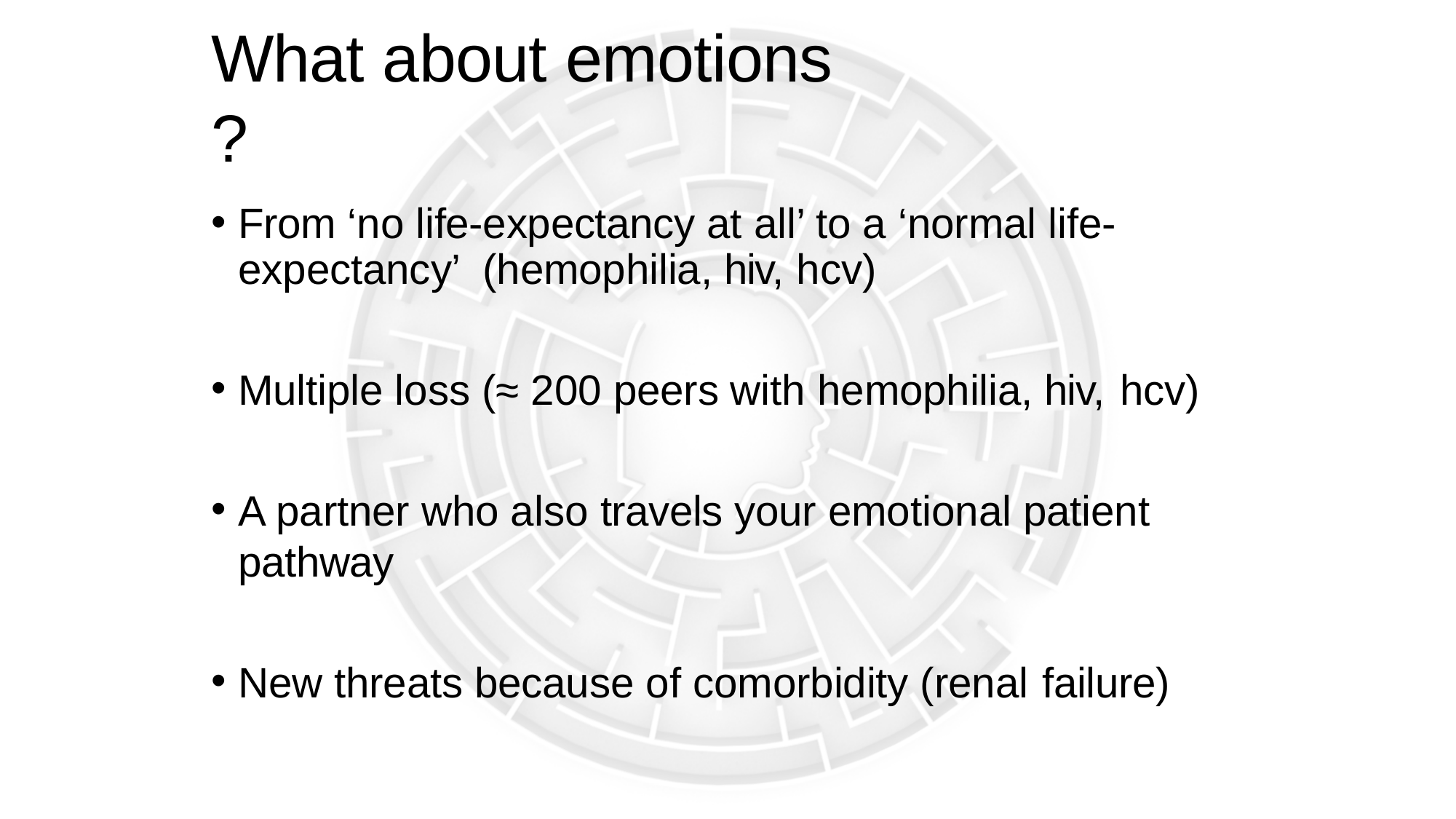

What about emotions ?
From ‘no life-expectancy at all’ to a ‘normal life-expectancy’  (hemophilia, hiv, hcv)

Multiple loss (≈ 200 peers with hemophilia, hiv, hcv)

A partner who also travels your emotional patient pathway

New threats because of comorbidity (renal failure)